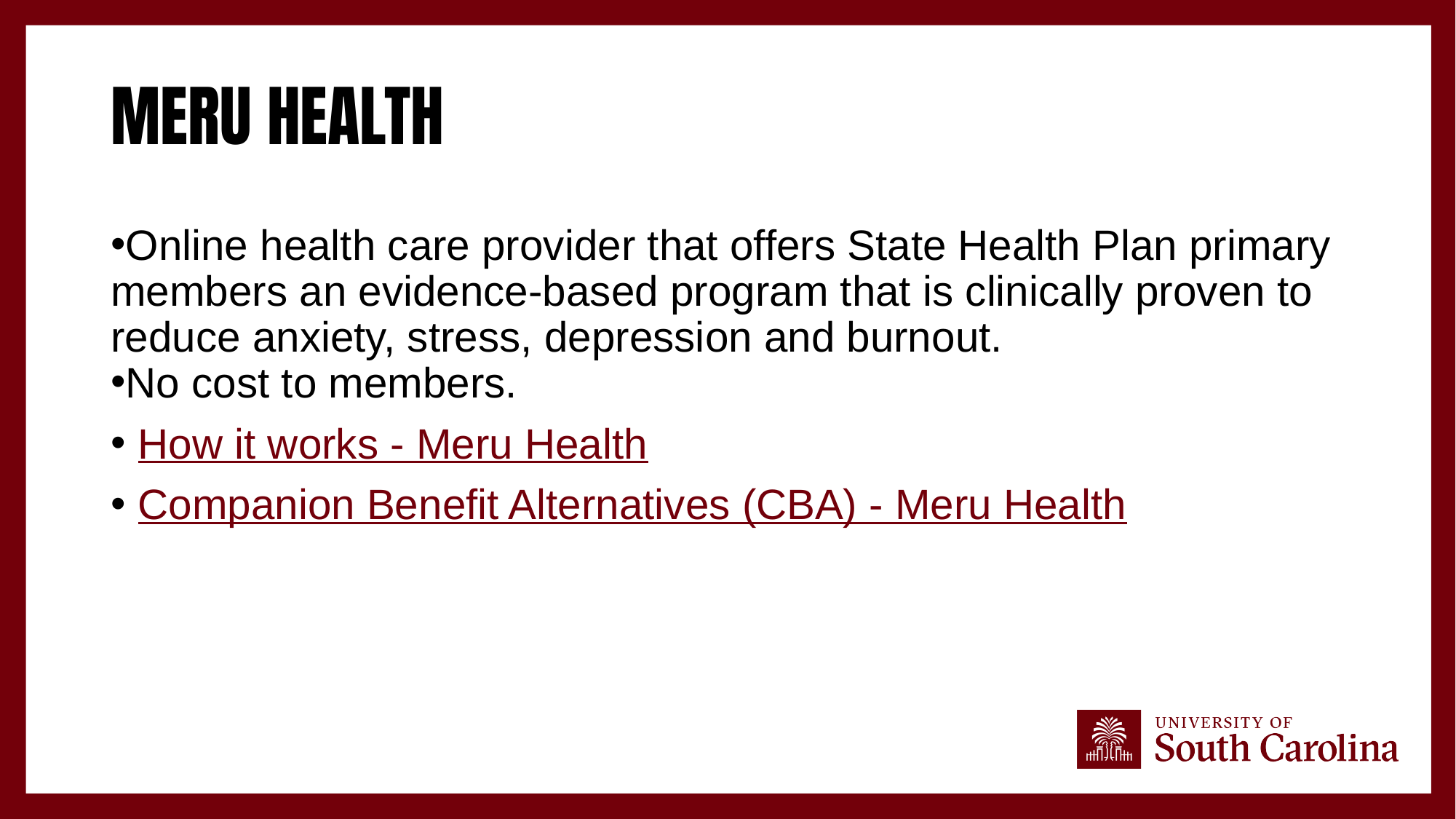

# MERU HEALTH
Online health care provider that offers State Health Plan primary members an evidence-based program that is clinically proven to reduce anxiety, stress, depression and burnout.
No cost to members.
How it works - Meru Health
Companion Benefit Alternatives (CBA) - Meru Health